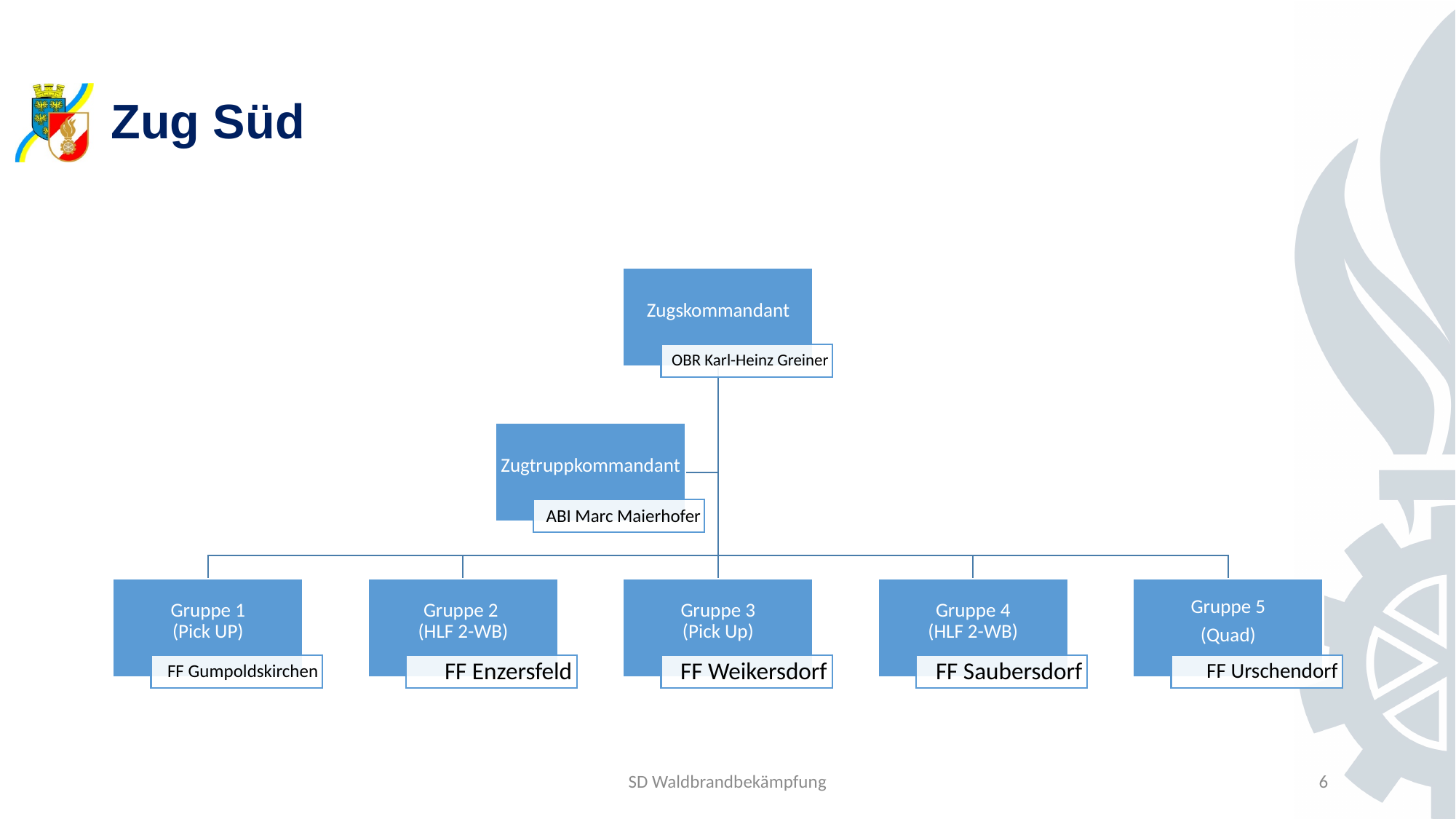

# Zug Süd
Zugskommandant
OBR Karl-Heinz Greiner
Gruppe 1
(Pick UP)
FF Gumpoldskirchen
Gruppe 2
(HLF 2-WB)
FF Enzersfeld
Gruppe 3
(Pick Up)
FF Weikersdorf
Gruppe 4
(HLF 2-WB)
FF Saubersdorf
Gruppe 5
(Quad)
FF Urschendorf
Zugtruppkommandant
ABI Marc Maierhofer
SD Waldbrandbekämpfung
6